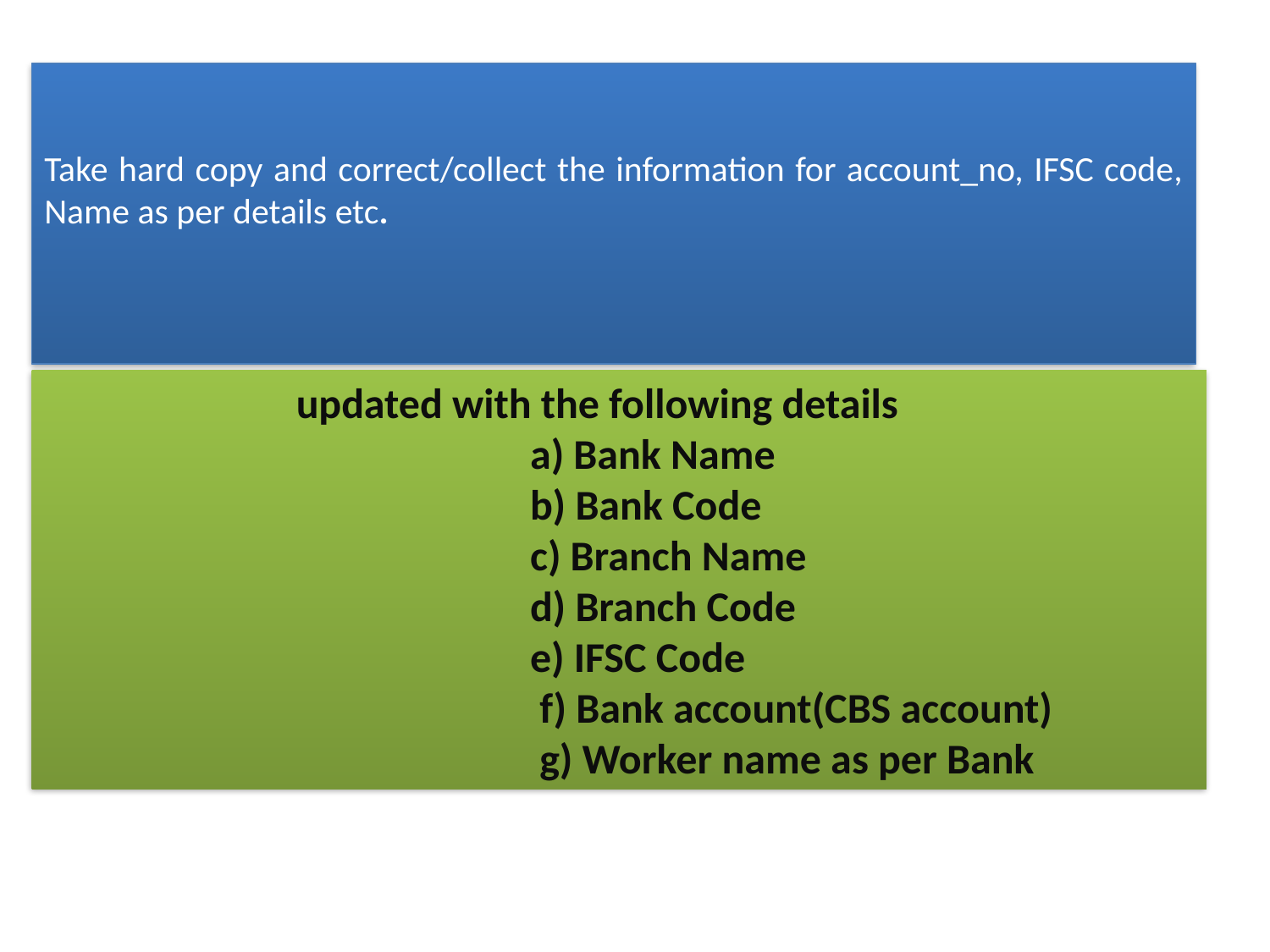

Take hard copy and correct/collect the information for account_no, IFSC code, Name as per details etc.

                                   updated with the following details
                                                   a) Bank Name
                                                   b) Bank Code
                                                   c) Branch Name
                                                   d) Branch Code
                                                   e) IFSC Code
                                                    f) Bank account(CBS account)
                                                    g) Worker name as per Bank